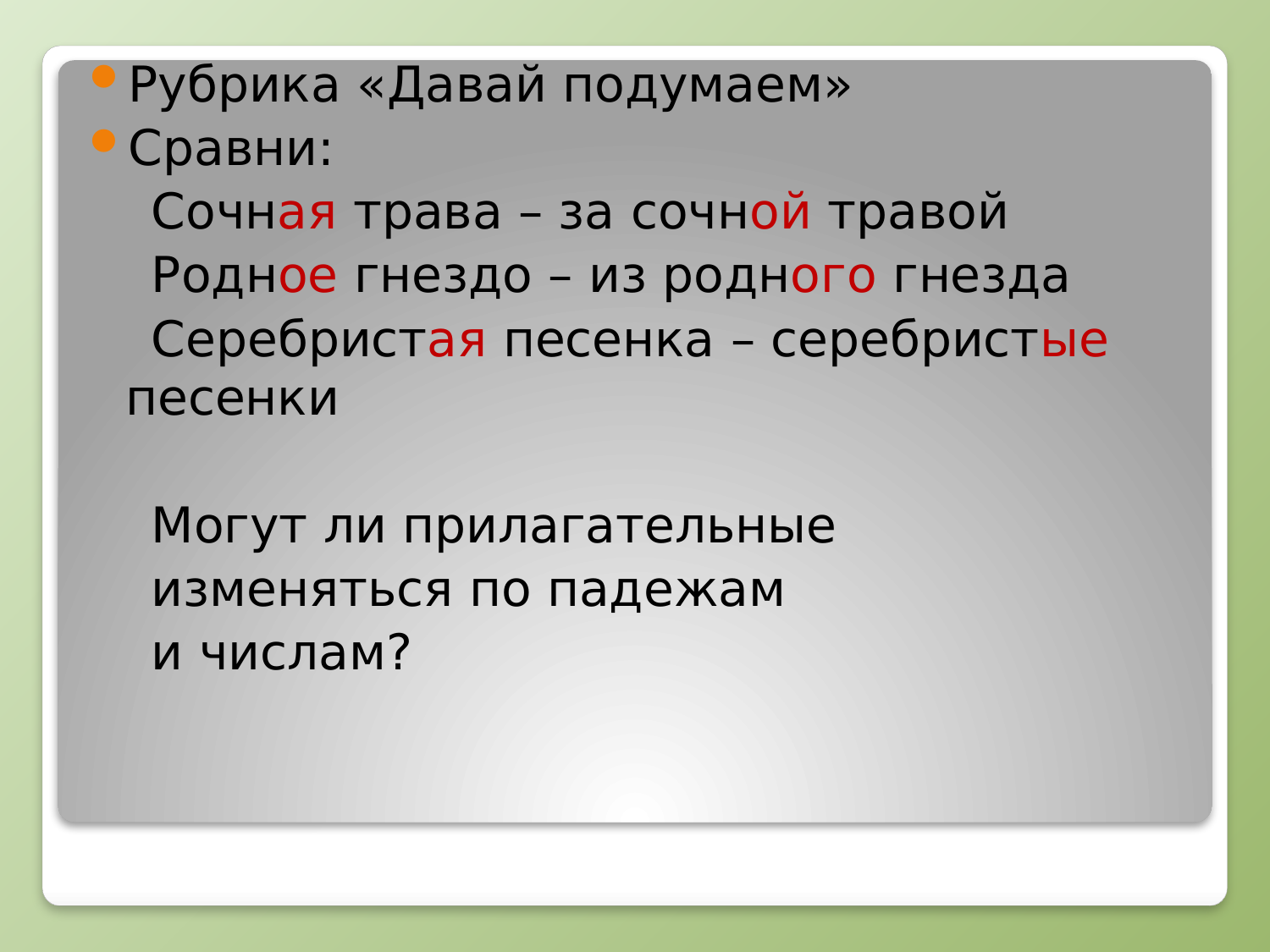

Рубрика «Давай подумаем»
Сравни:
    Сочная трава – за сочной травой
    Родное гнездо – из родного гнезда
    Серебристая песенка – серебристые песенки

    Могут ли прилагательные
    изменяться по падежам
    и числам?